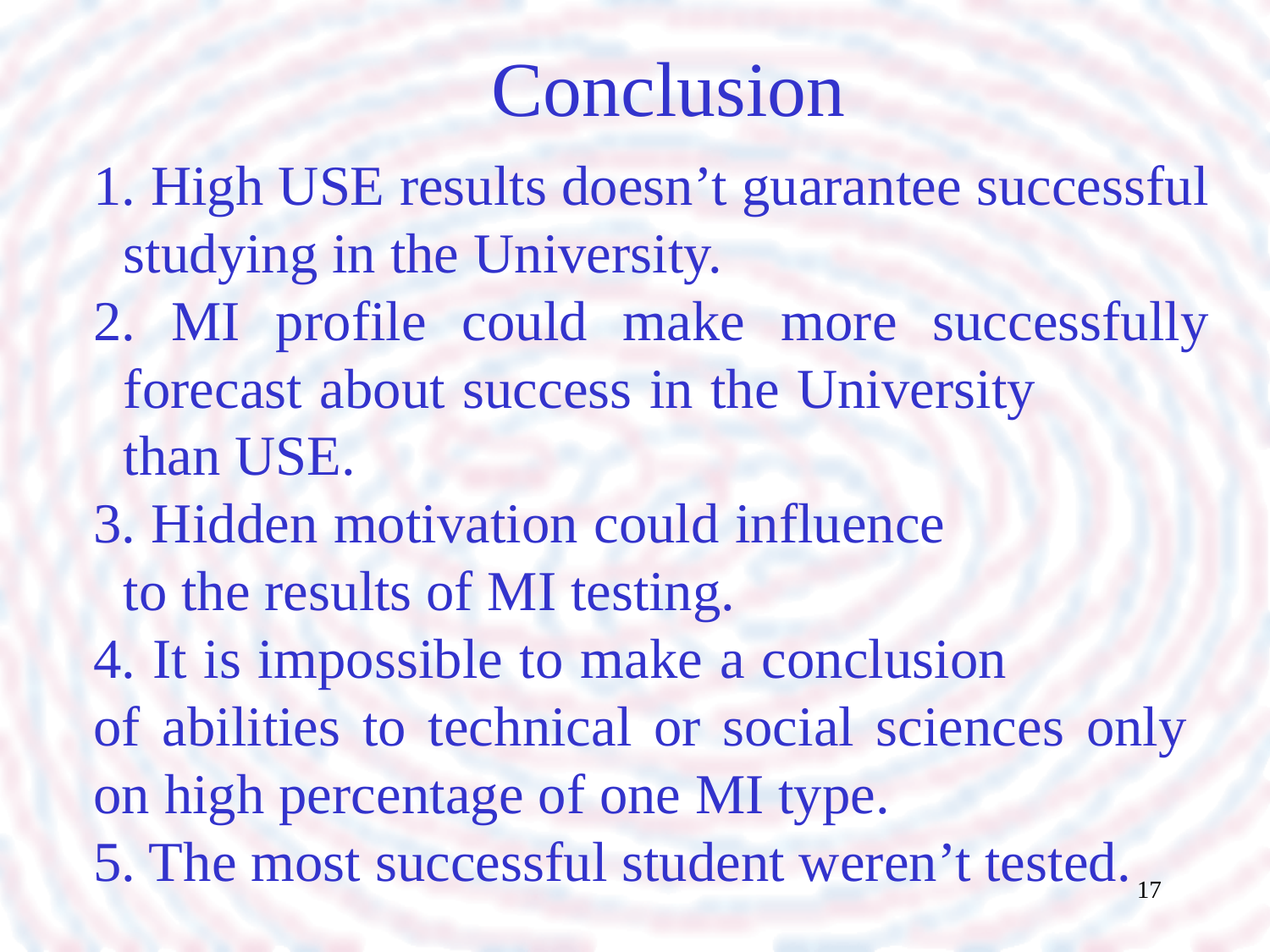

# Conclusion
 High USE results doesn’t guarantee successful studying in the University.
 MI profile could make more successfully forecast about success in the University           than USE.
 Hidden motivation could influence                  to the results of MI testing.
4. It is impossible to make a conclusion             of abilities to technical or social sciences only  on high percentage of one MI type.
5. The most successful student weren’t tested.
17